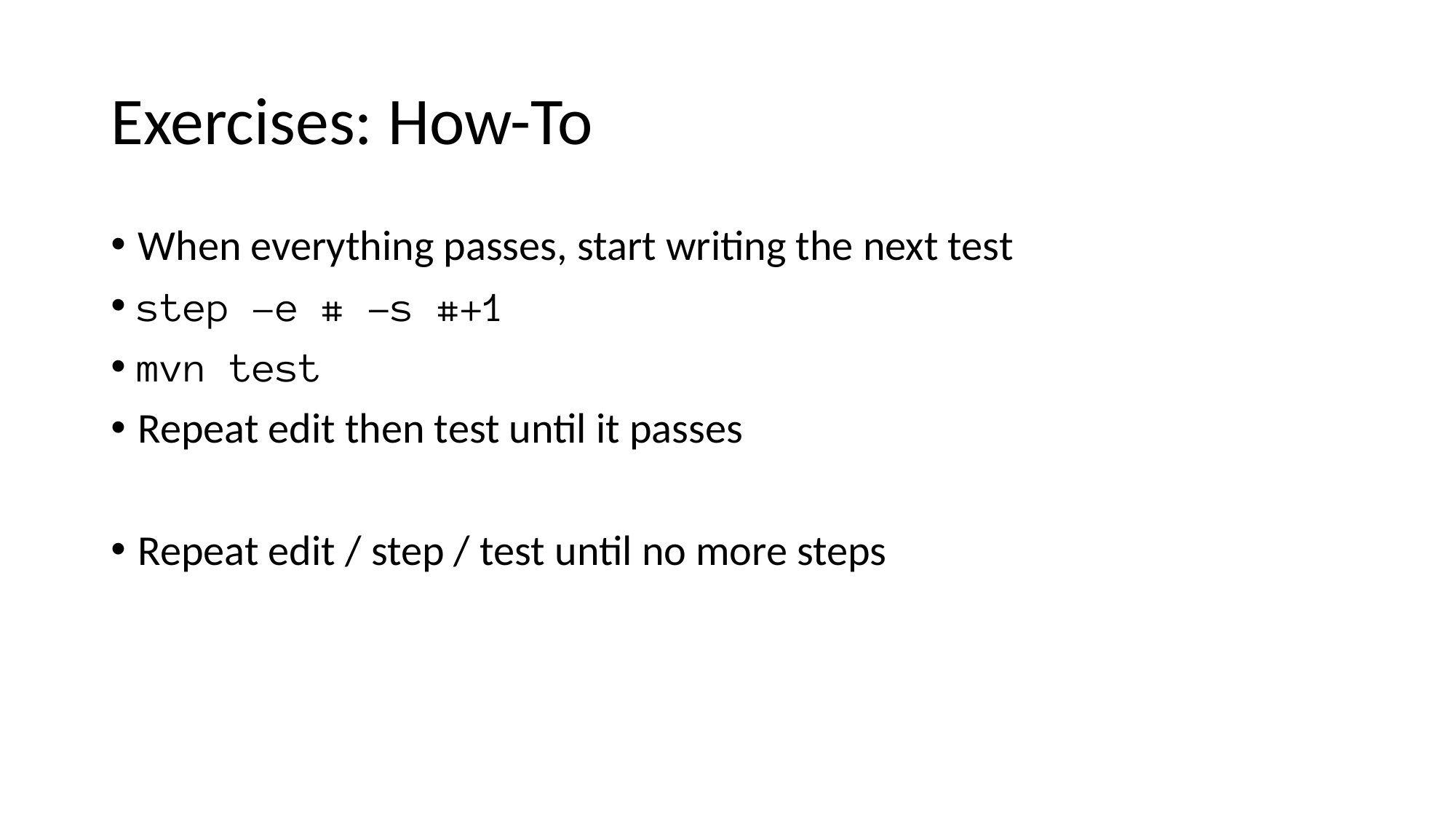

# Exercises: How-To
When everything passes, start writing the next test
step –e # -s #+1
mvn test
Repeat edit then test until it passes

Repeat edit / step / test until no more steps